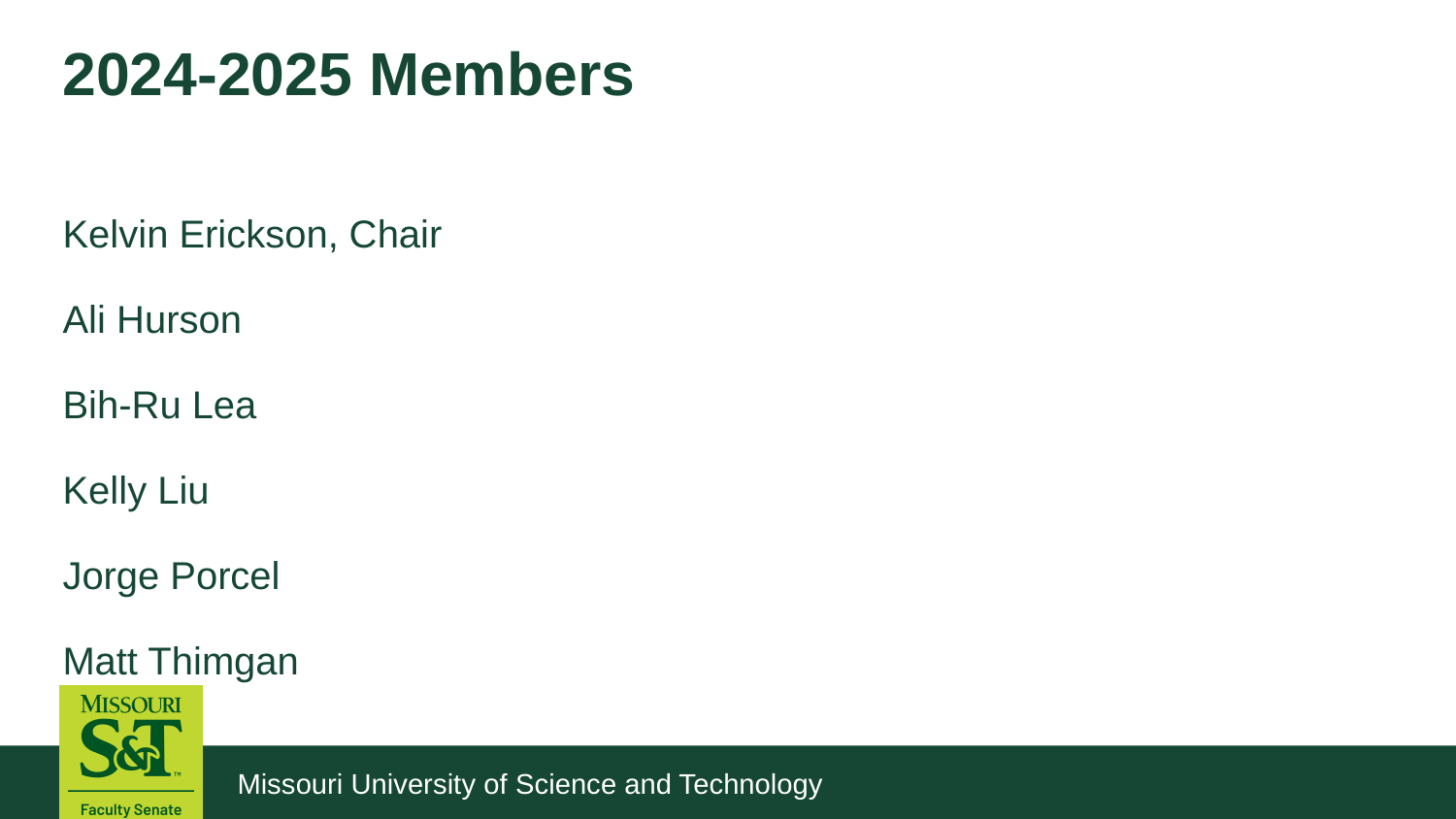

# 2024-2025 Members
Kelvin Erickson, Chair
Ali Hurson
Bih-Ru Lea
Kelly Liu
Jorge Porcel
Matt Thimgan

Missouri University of Science and Technology